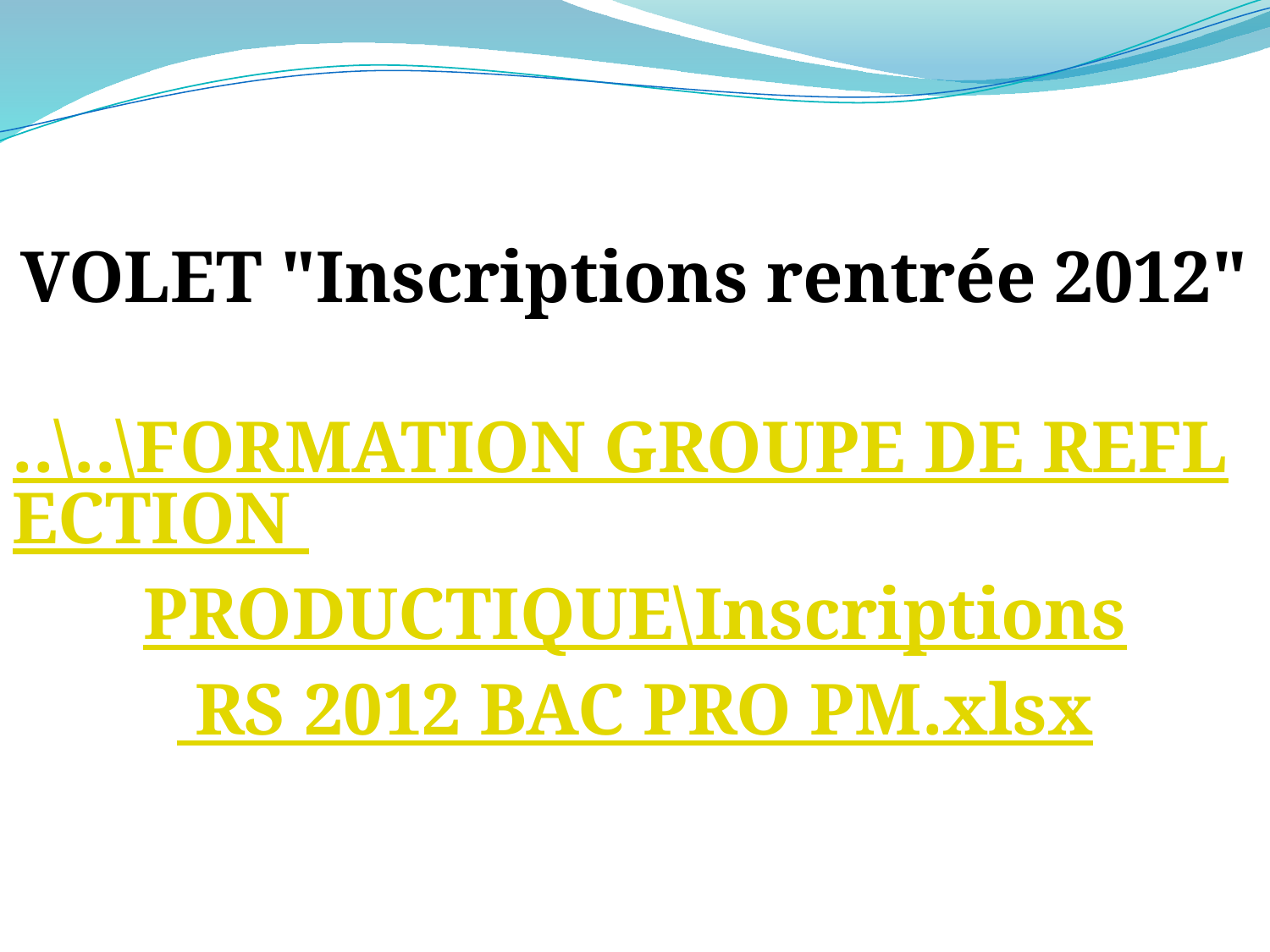

VOLET "Inscriptions rentrée 2012"
..\..\FORMATION GROUPE DE REFLECTION PRODUCTIQUE\Inscriptions RS 2012 BAC PRO PM.xlsx